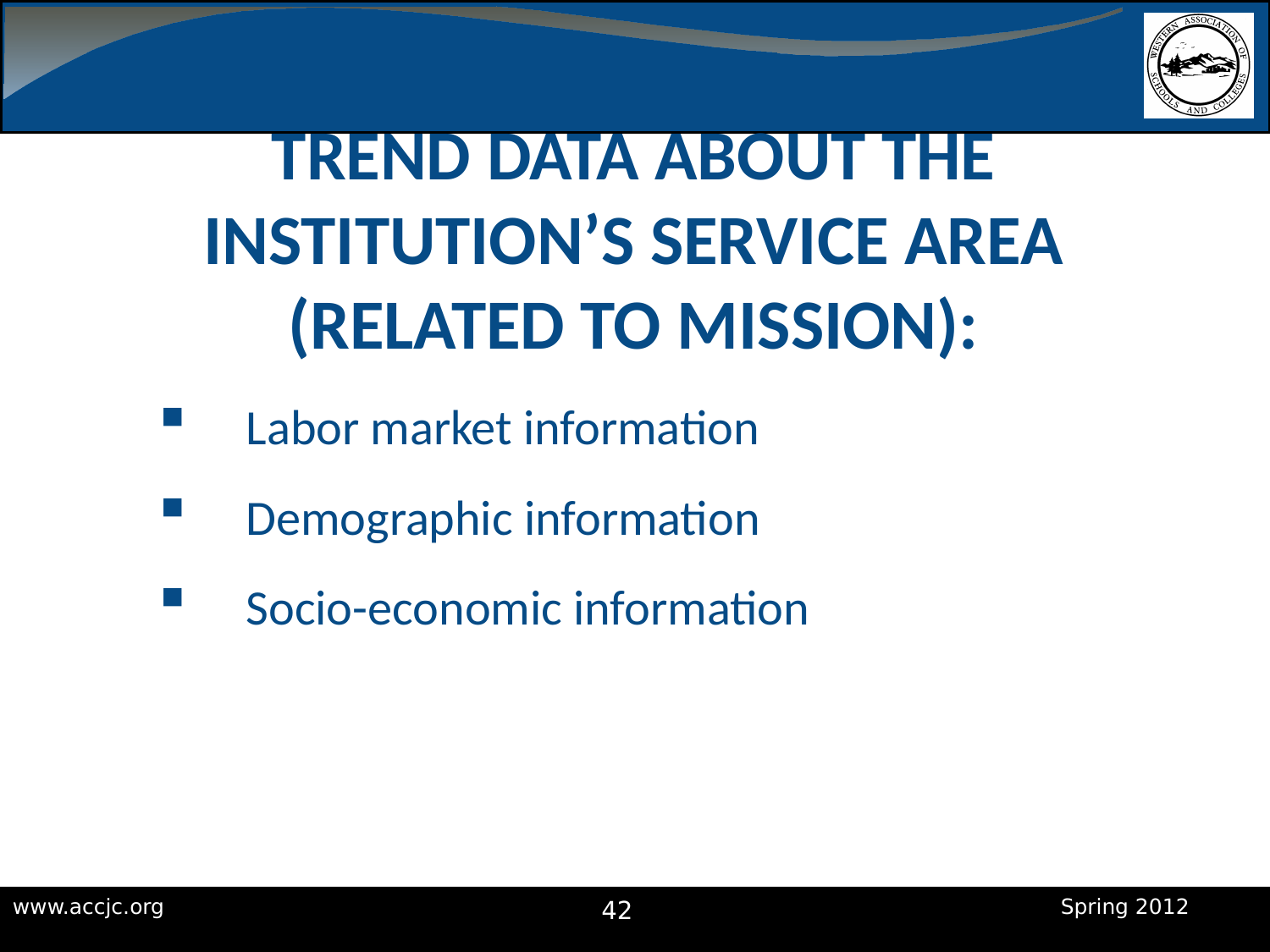

# trend data about the institution’s service area (related to mission):
Labor market information
Demographic information
Socio-economic information

42